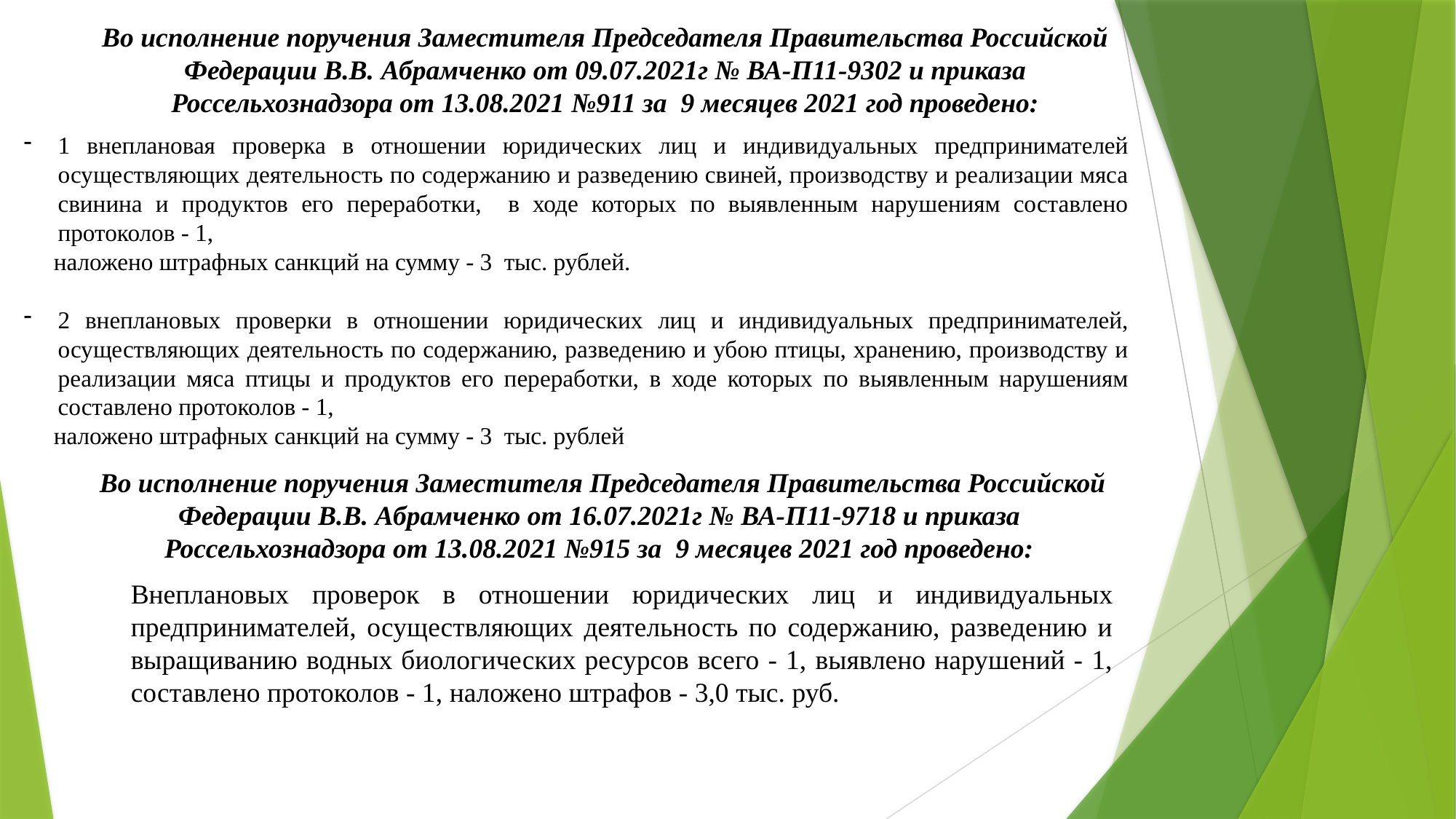

Во исполнение поручения Заместителя Председателя Правительства Российской Федерации В.В. Абрамченко от 09.07.2021г № ВА-П11-9302 и приказа Россельхознадзора от 13.08.2021 №911 за  9 месяцев 2021 год проведено:
1 внеплановая проверка в отношении юридических лиц и индивидуальных предпринимателей осуществляющих деятельность по содержанию и разведению свиней, производству и реализации мяса свинина и продуктов его переработки,  в ходе которых по выявленным нарушениям составлено протоколов - 1,
     наложено штрафных санкций на сумму - 3  тыс. рублей.

2 внеплановых проверки в отношении юридических лиц и индивидуальных предпринимателей, осуществляющих деятельность по содержанию, разведению и убою птицы, хранению, производству и реализации мяса птицы и продуктов его переработки, в ходе которых по выявленным нарушениям составлено протоколов - 1,
     наложено штрафных санкций на сумму - 3  тыс. рублей
 Во исполнение поручения Заместителя Председателя Правительства Российской Федерации В.В. Абрамченко от 16.07.2021г № ВА-П11-9718 и приказа Россельхознадзора от 13.08.2021 №915 за  9 месяцев 2021 год проведено:
Внеплановых проверок в отношении юридических лиц и индивидуальных предпринимателей, осуществляющих деятельность по содержанию, разведению и выращиванию водных биологических ресурсов всего - 1, выявлено нарушений - 1, составлено протоколов - 1, наложено штрафов - 3,0 тыс. руб.